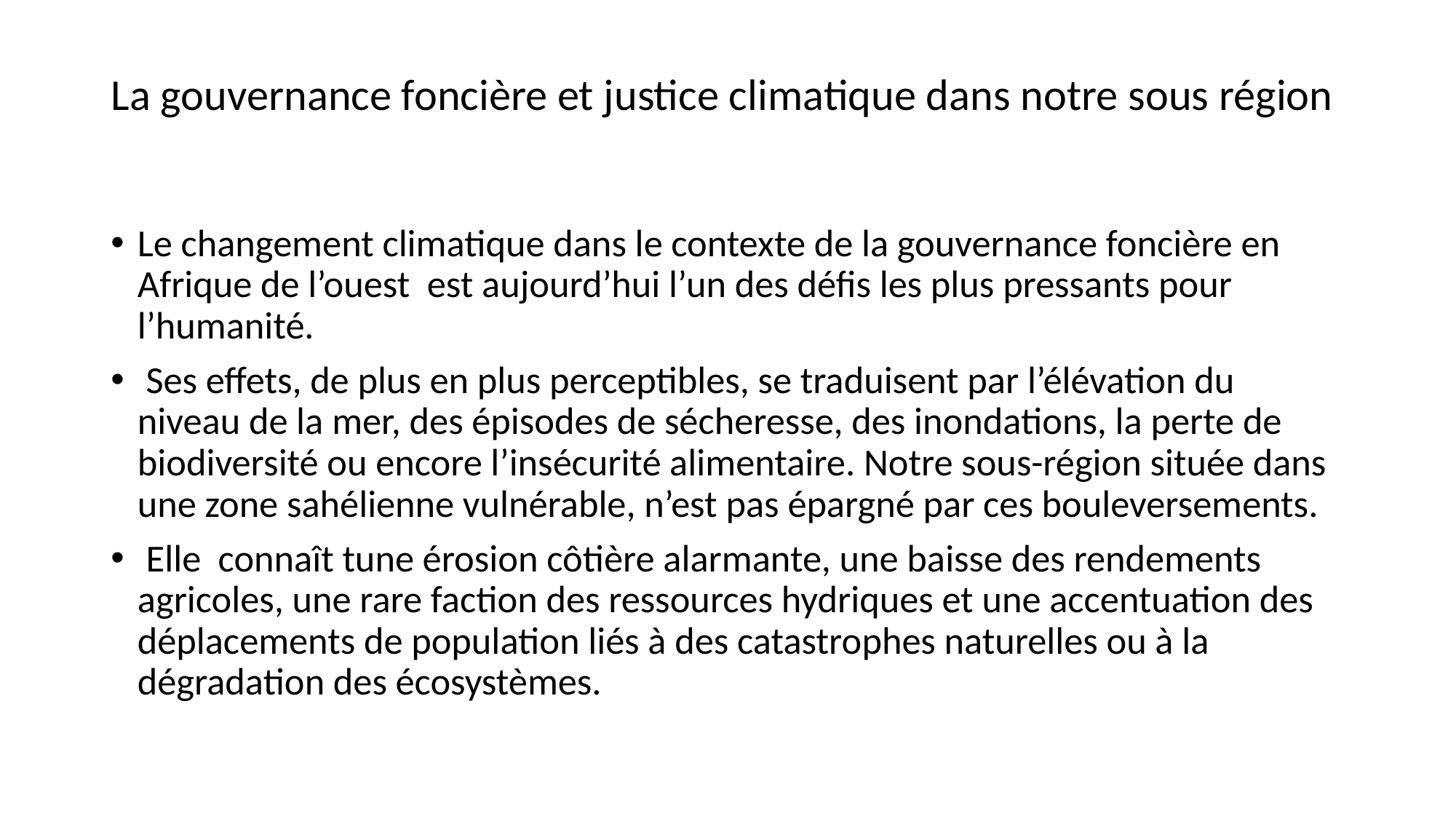

# La gouvernance foncière et justice climatique dans notre sous région
Le changement climatique dans le contexte de la gouvernance foncière en Afrique de l’ouest  est aujourd’hui l’un des défis les plus pressants pour l’humanité.
 Ses effets, de plus en plus perceptibles, se traduisent par l’élévation du niveau de la mer, des épisodes de sécheresse, des inondations, la perte de biodiversité ou encore l’insécurité alimentaire. Notre sous-région située dans une zone sahélienne vulnérable, n’est pas épargné par ces bouleversements.
 Elle  connaît tune érosion côtière alarmante, une baisse des rendements agricoles, une rare faction des ressources hydriques et une accentuation des déplacements de population liés à des catastrophes naturelles ou à la dégradation des écosystèmes.